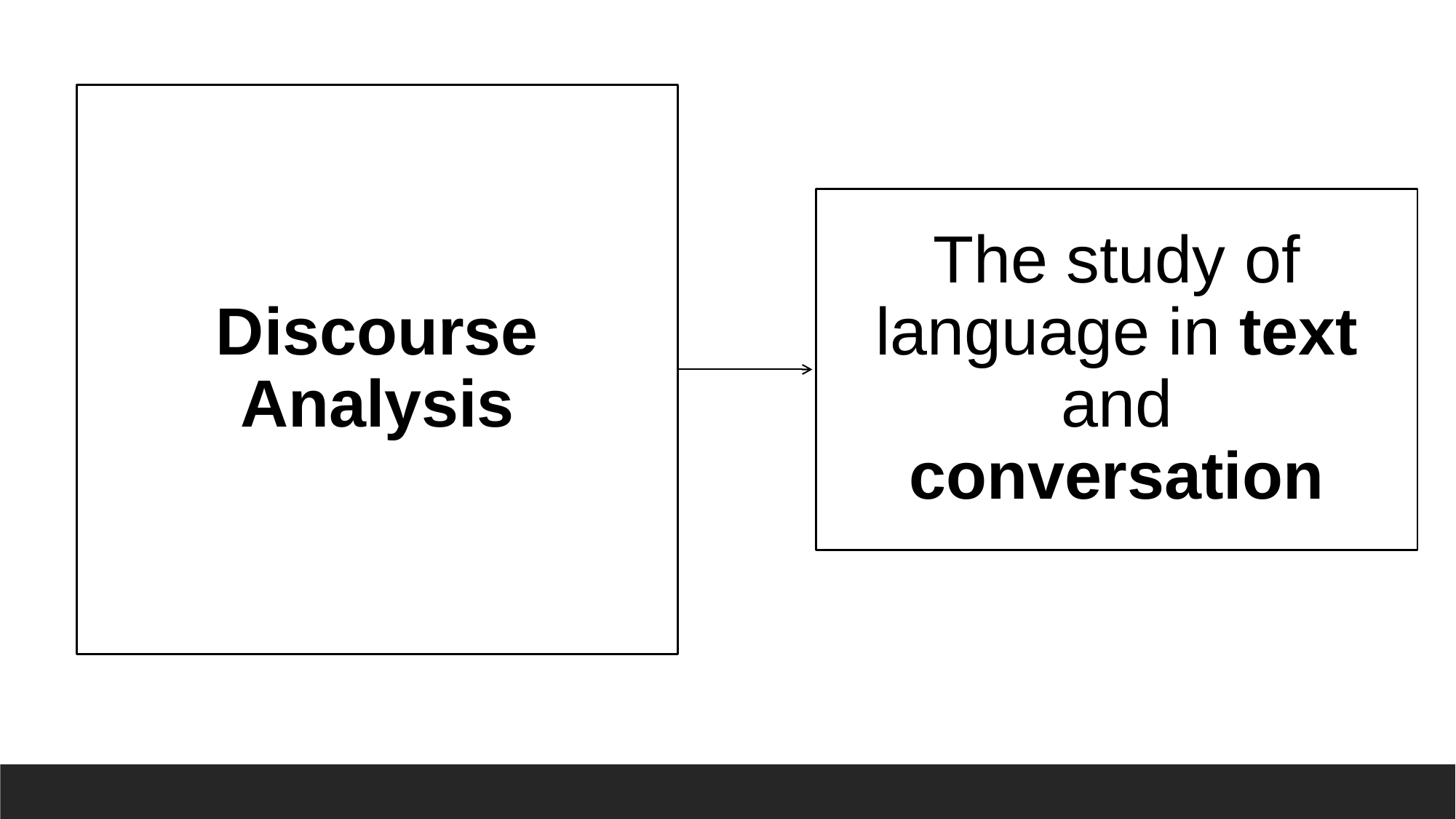

Discourse Analysis
The study of language in text and conversation